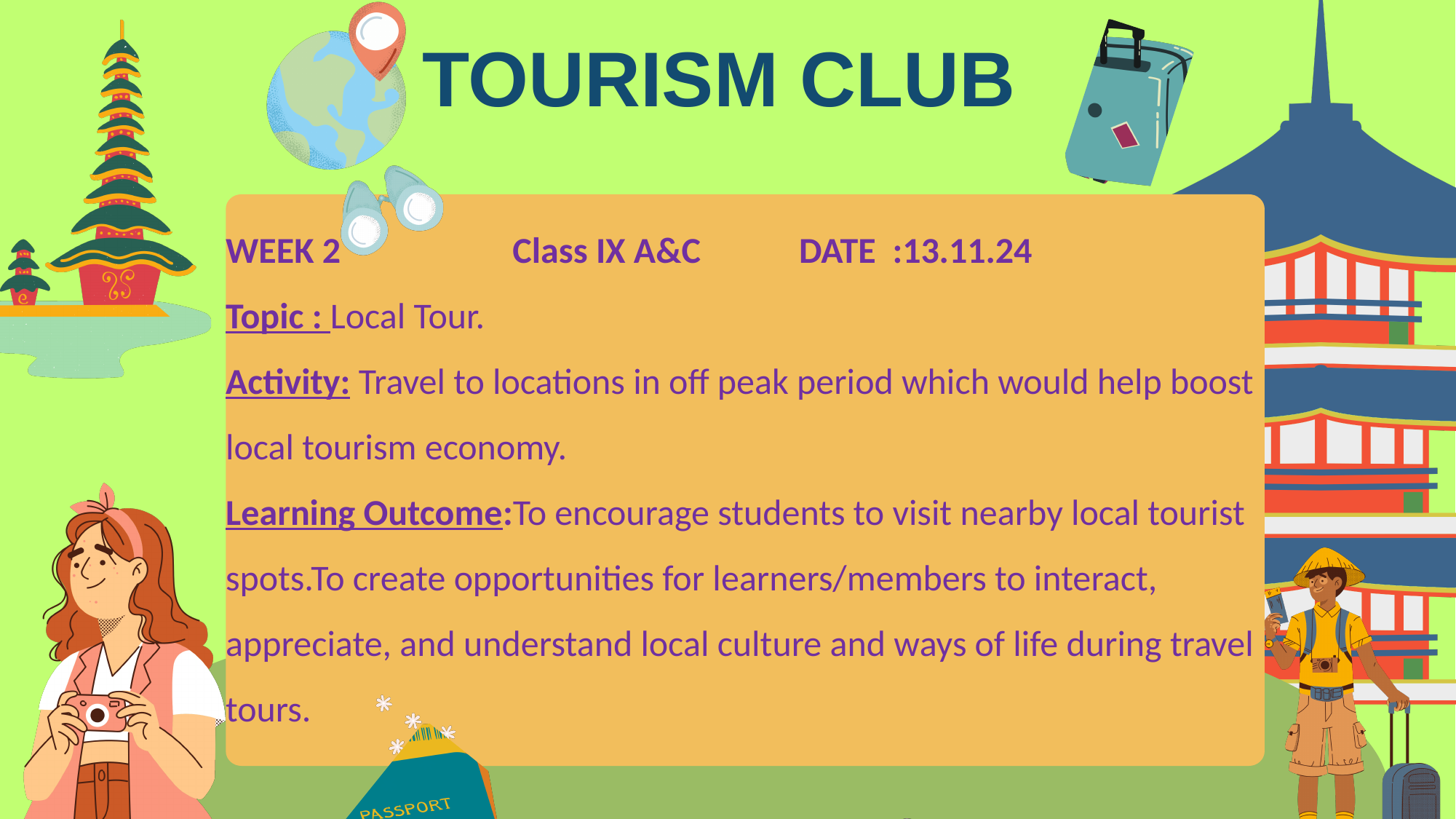

TOURISM CLUB

WEEK 2                     Class IX A&C            DATE  :13.11.24
Topic : Local Tour.
Activity: Travel to locations in off peak period which would help boost local tourism economy.
Learning Outcome:To encourage students to visit nearby local tourist spots.To create opportunities for learners/members to interact,
appreciate, and understand local culture and ways of life during travel tours.